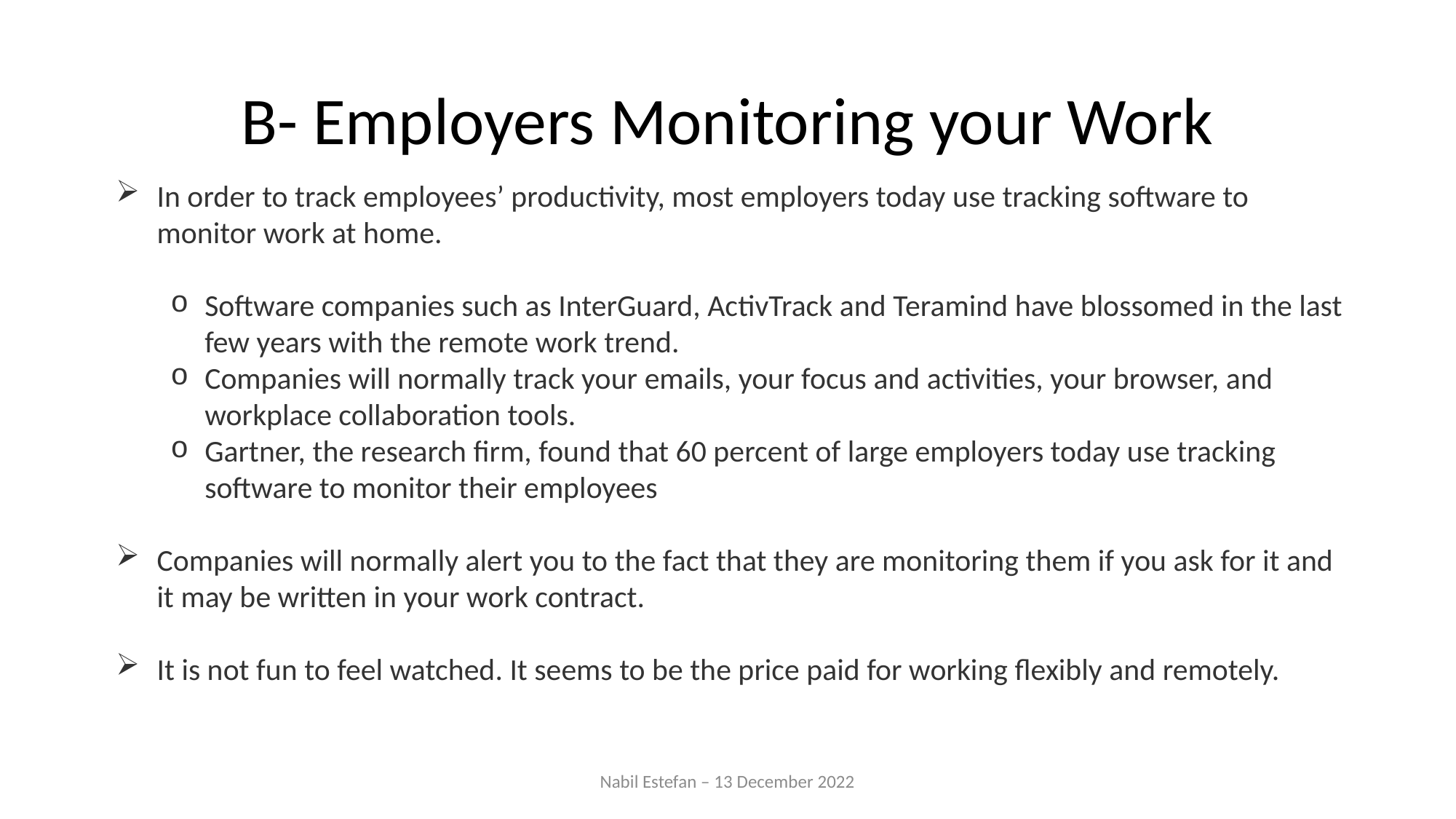

# B- Employers Monitoring your Work
In order to track employees’ productivity, most employers today use tracking software to monitor work at home.

Software companies such as InterGuard, ActivTrack and Teramind have blossomed in the last few years with the remote work trend.
Companies will normally track your emails, your focus and activities, your browser, and workplace collaboration tools.
Gartner, the research firm, found that 60 percent of large employers today use tracking software to monitor their employees

Companies will normally alert you to the fact that they are monitoring them if you ask for it and it may be written in your work contract.

It is not fun to feel watched. It seems to be the price paid for working flexibly and remotely.

Nabil Estefan – 13 December 2022